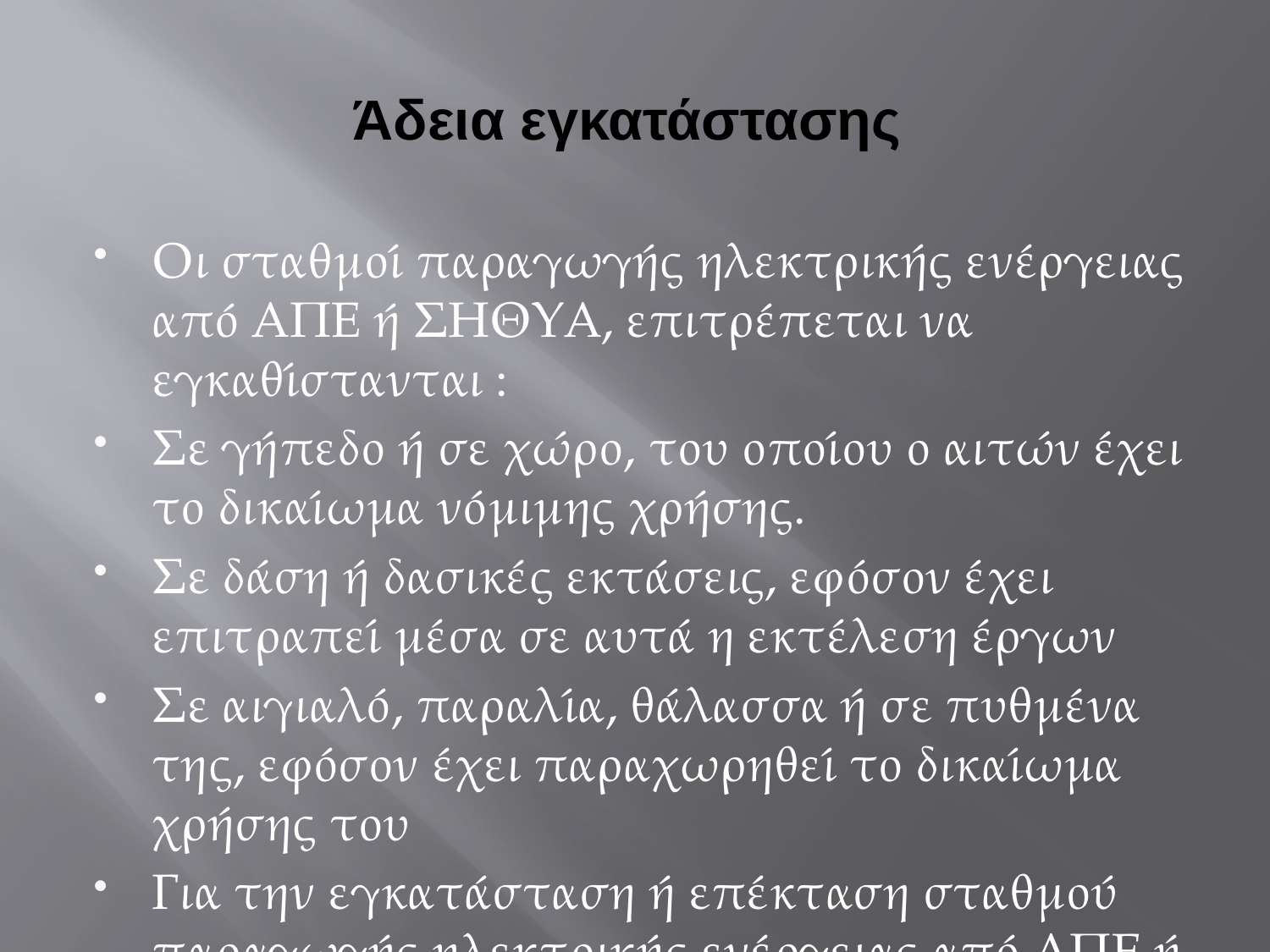

# Άδεια εγκατάστασης
Οι σταθμοί παραγωγής ηλεκτρικής ενέργειας από ΑΠΕ ή ΣΗΘΥΑ, επιτρέπεται να εγκαθίστανται :
Σε γήπεδο ή σε χώρο, του οποίου ο αιτών έχει το δικαίωμα νόμιμης χρήσης.
Σε δάση ή δασικές εκτάσεις, εφόσον έχει επιτραπεί μέσα σε αυτά η εκτέλεση έργων
Σε αιγιαλό, παραλία, θάλασσα ή σε πυθμένα της, εφόσον έχει παραχωρηθεί το δικαίωμα χρήσης του
Για την εγκατάσταση ή επέκταση σταθμού παραγωγής ηλεκτρικής ενέργειας από ΑΠΕ ή ΣΗΘΥΑ, απαιτείται Άδεια Εγκατάστασης